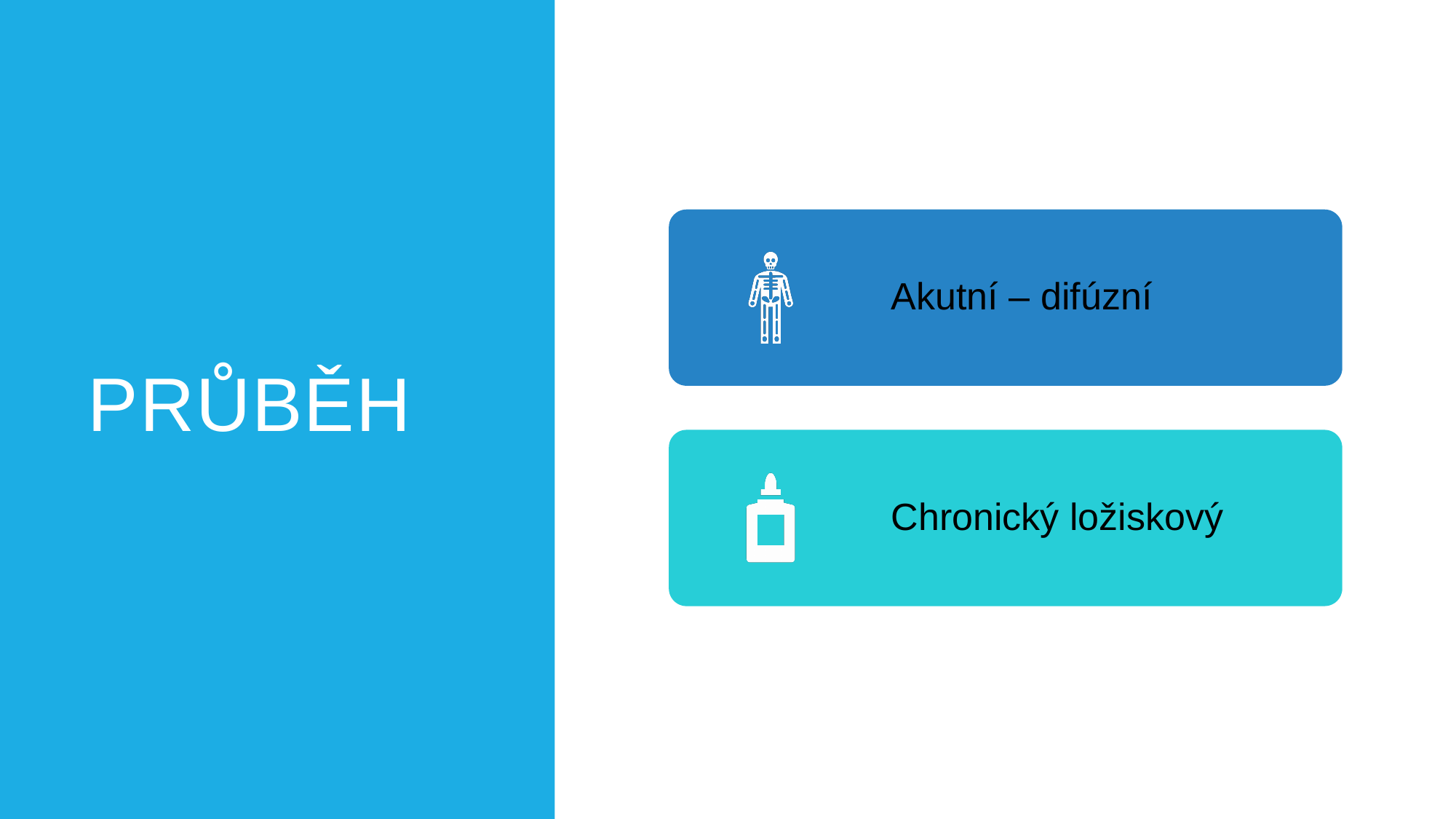

# Průběh
Akutní – difúzní
Chronický ložiskový